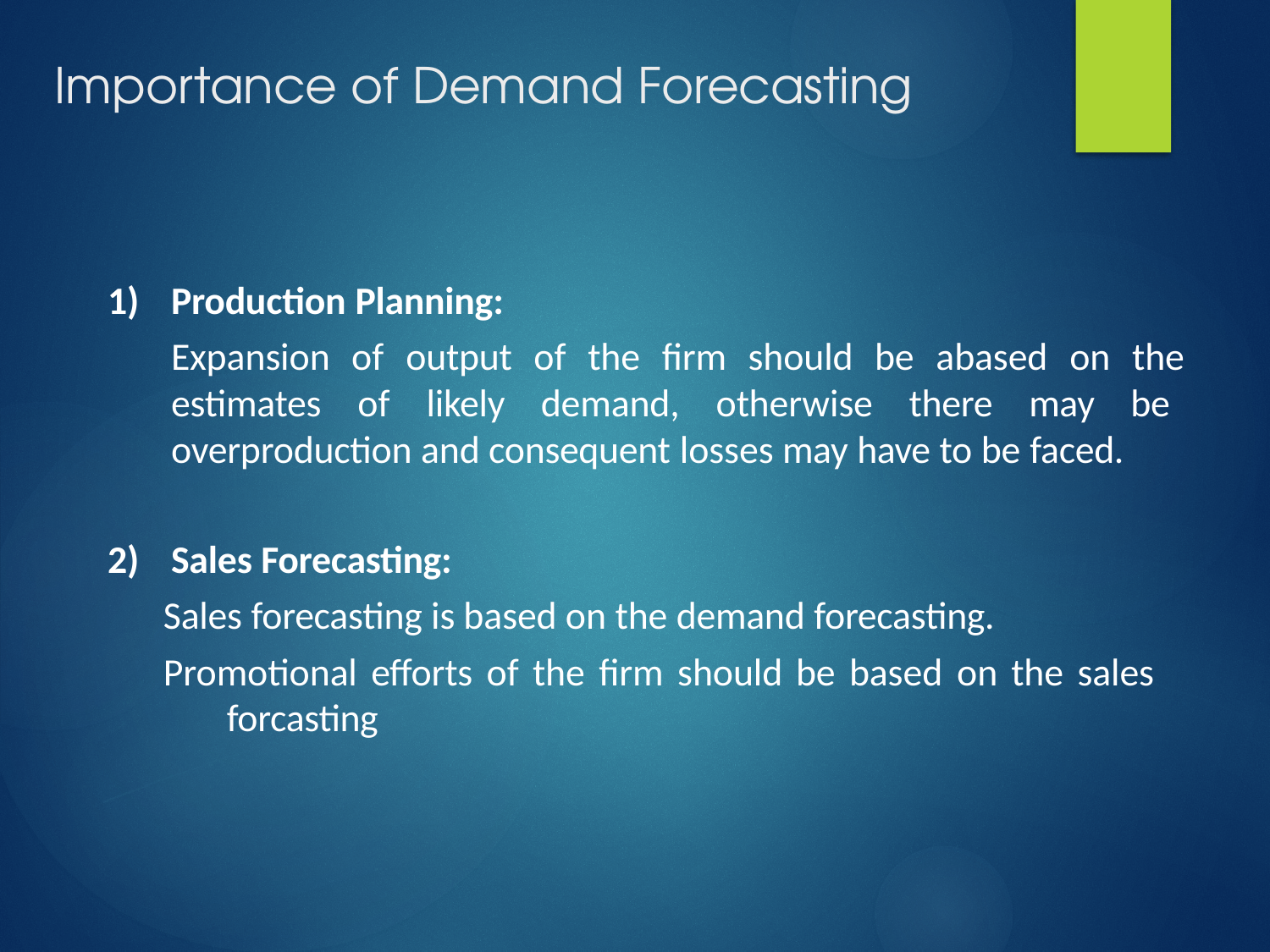

# Importance of Demand Forecasting
Production Planning:
Expansion of output of the firm should be abased on the  estimates of likely demand, otherwise there may be  overproduction and consequent losses may have to be faced.

Sales Forecasting:
Sales forecasting is based on the demand forecasting.
Promotional efforts of the firm should be based on the sales  forcasting